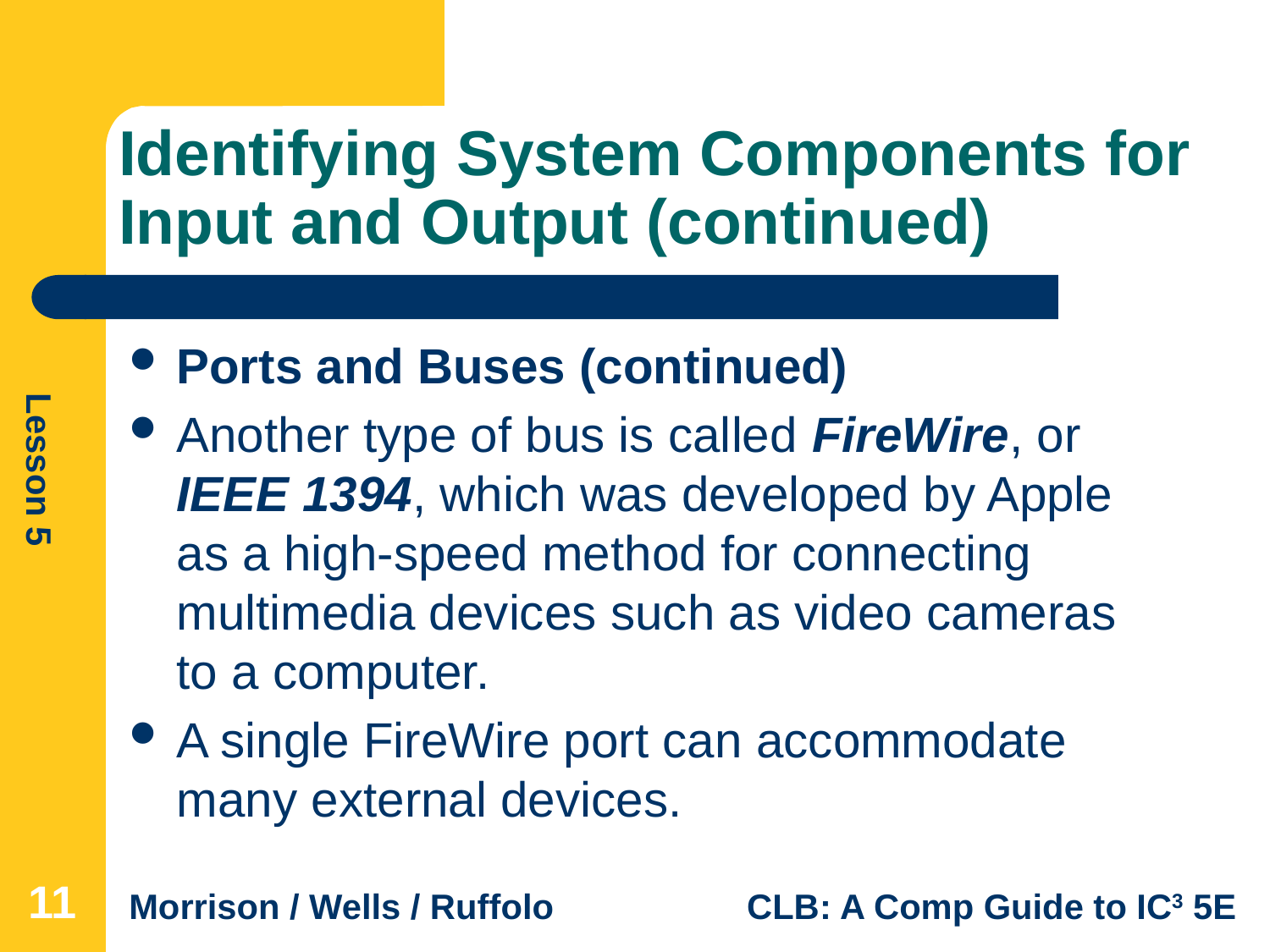

# Identifying System Components for Input and Output (continued)
Ports and Buses (continued)
Another type of bus is called FireWire, or IEEE 1394, which was developed by Apple as a high-speed method for connecting multimedia devices such as video cameras to a computer.
A single FireWire port can accommodate many external devices.
11